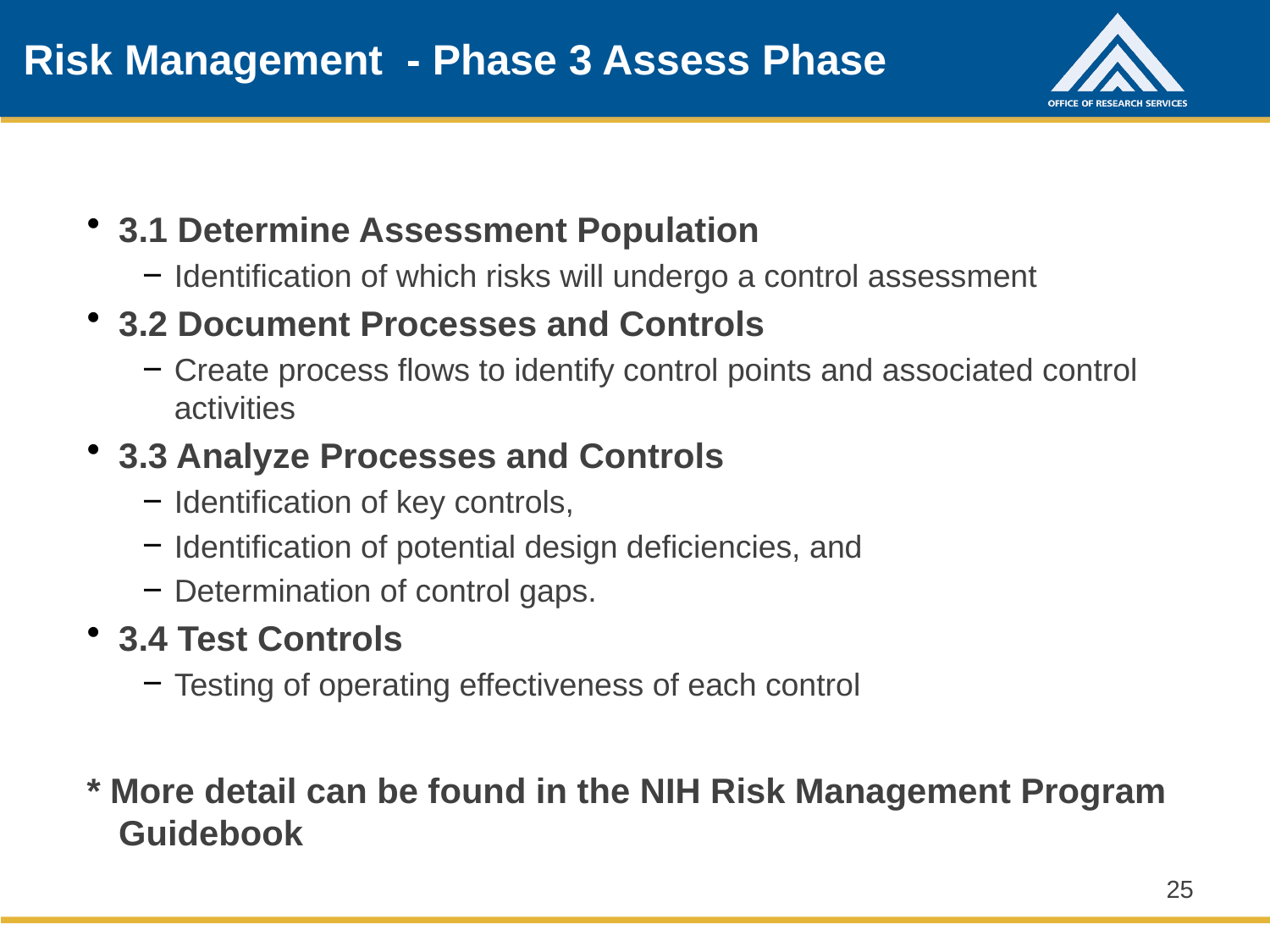

# Risk Management  - Phase 3 Assess Phase
3.1 Determine Assessment Population
Identification of which risks will undergo a control assessment
3.2 Document Processes and Controls
Create process flows to identify control points and associated control activities
3.3 Analyze Processes and Controls
Identification of key controls,
Identification of potential design deficiencies, and
Determination of control gaps.
3.4 Test Controls
Testing of operating effectiveness of each control

* More detail can be found in the NIH Risk Management Program Guidebook
25